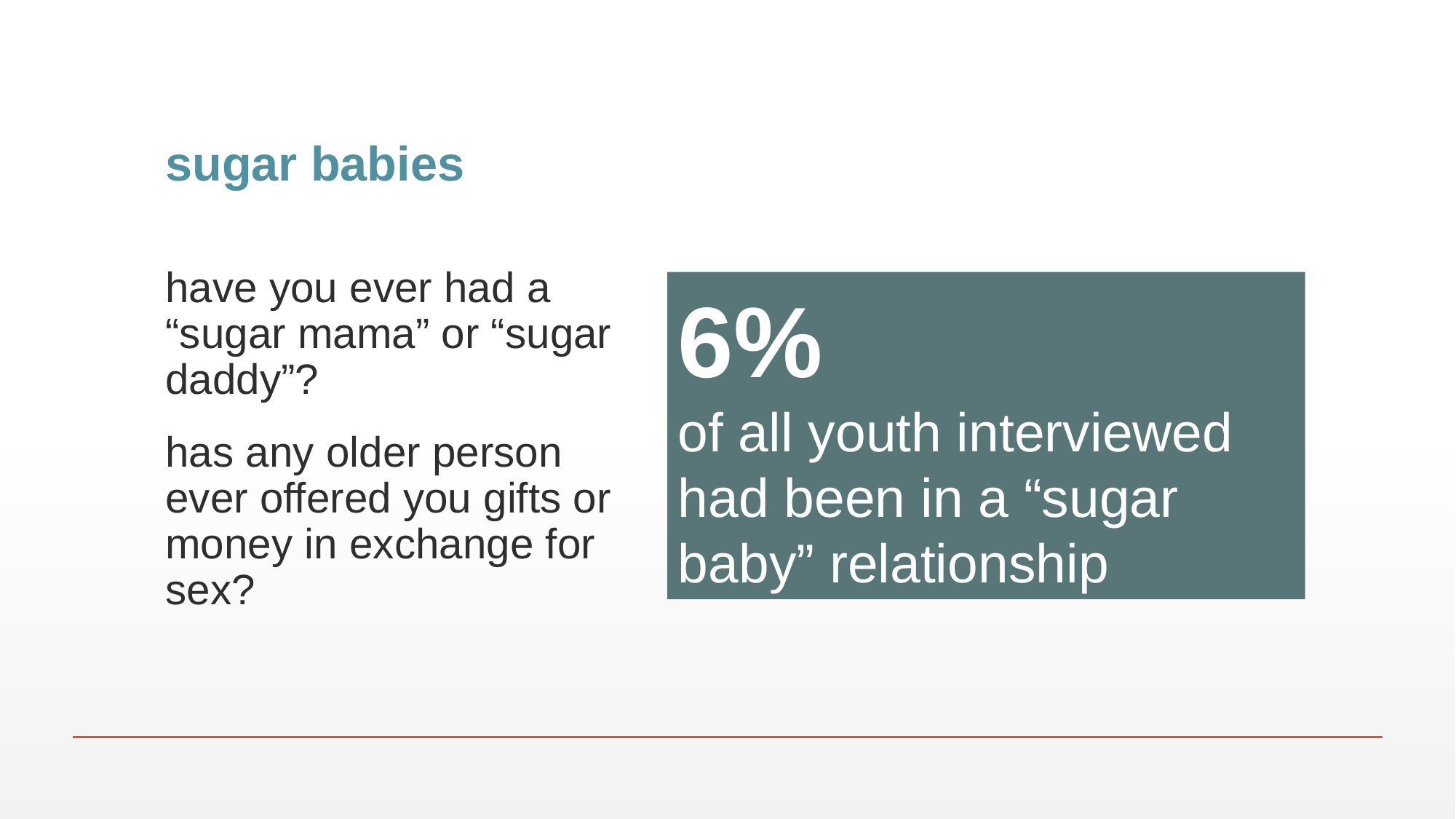

# sugar babies
have you ever had a “sugar mama” or “sugar daddy”?
has any older person ever offered you gifts or money in exchange for sex?
6%
of all youth interviewed had been in a “sugar baby” relationship